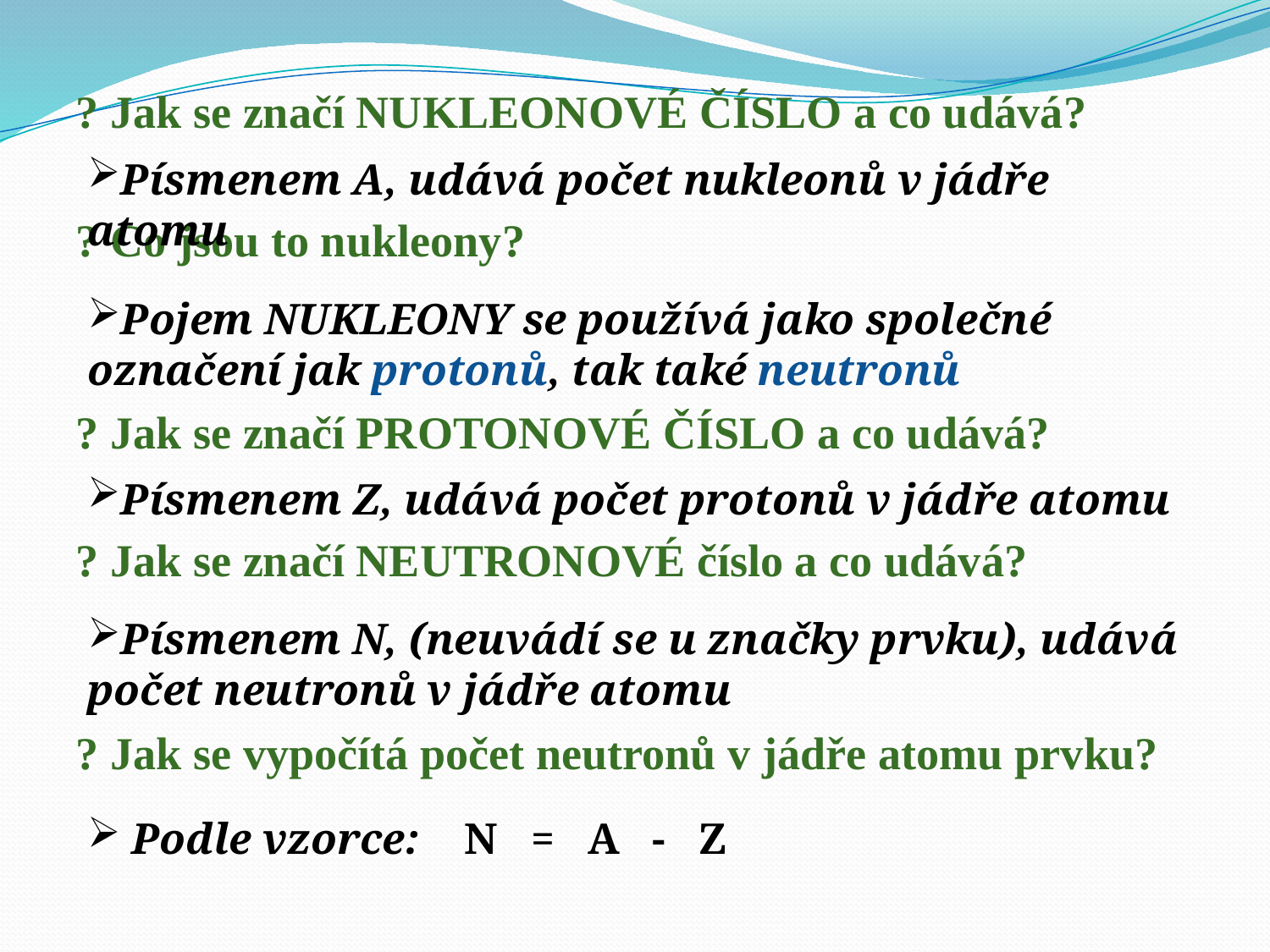

? Jak se značí NUKLEONOVÉ ČÍSLO a co udává?

? Co jsou to nukleony?

? Jak se značí PROTONOVÉ ČÍSLO a co udává?

? Jak se značí NEUTRONOVÉ číslo a co udává?

? Jak se vypočítá počet neutronů v jádře atomu prvku?

Písmenem A, udává počet nukleonů v jádře atomu
Pojem NUKLEONY se používá jako společné označení jak protonů, tak také neutronů
Písmenem Z, udává počet protonů v jádře atomu
Písmenem N, (neuvádí se u značky prvku), udává počet neutronů v jádře atomu
 Podle vzorce:    N   =   A   -   Z